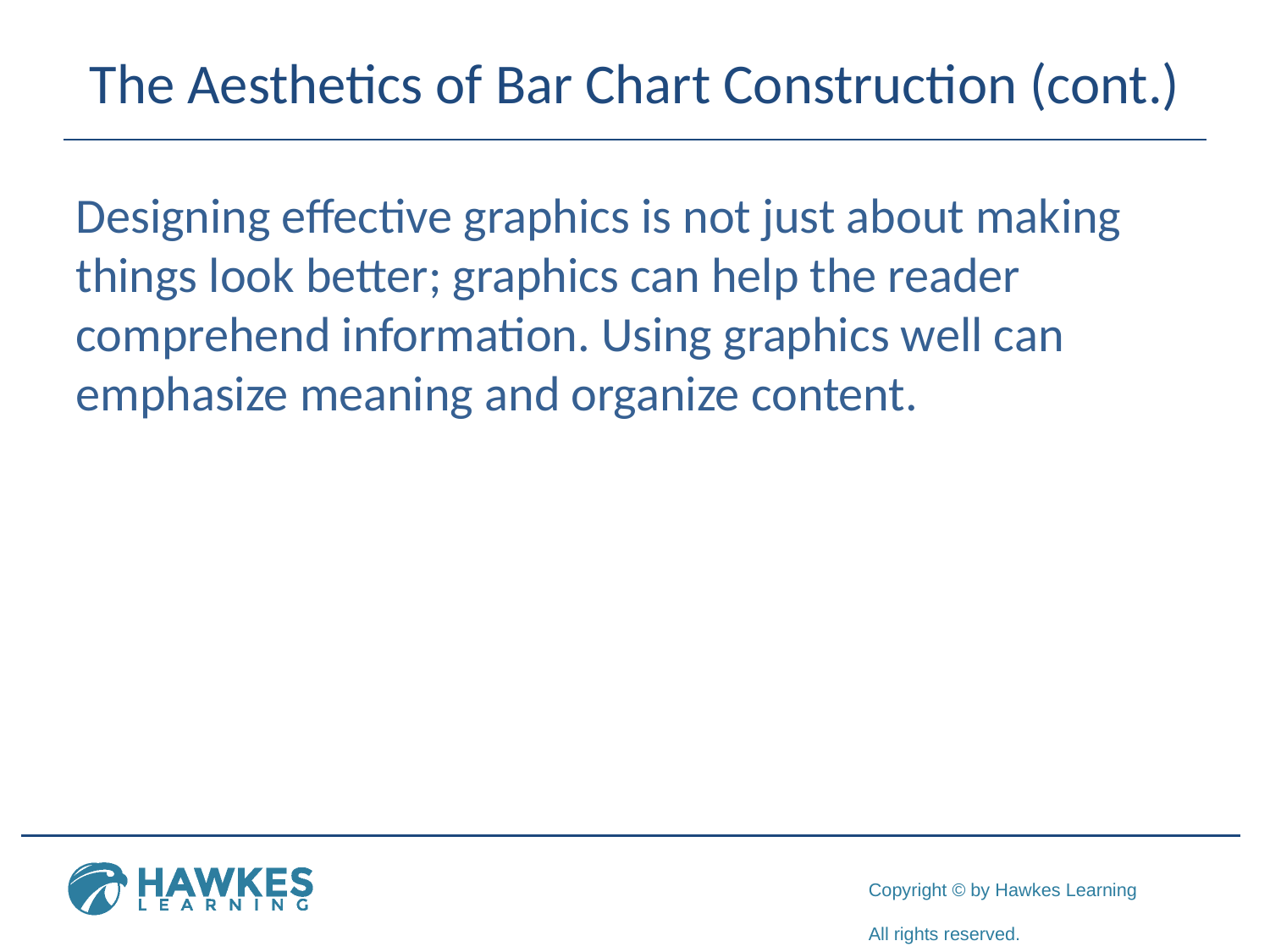

# The Aesthetics of Bar Chart Construction (cont.)
Designing effective graphics is not just about making things look better; graphics can help the reader comprehend information. Using graphics well can emphasize meaning and organize content.